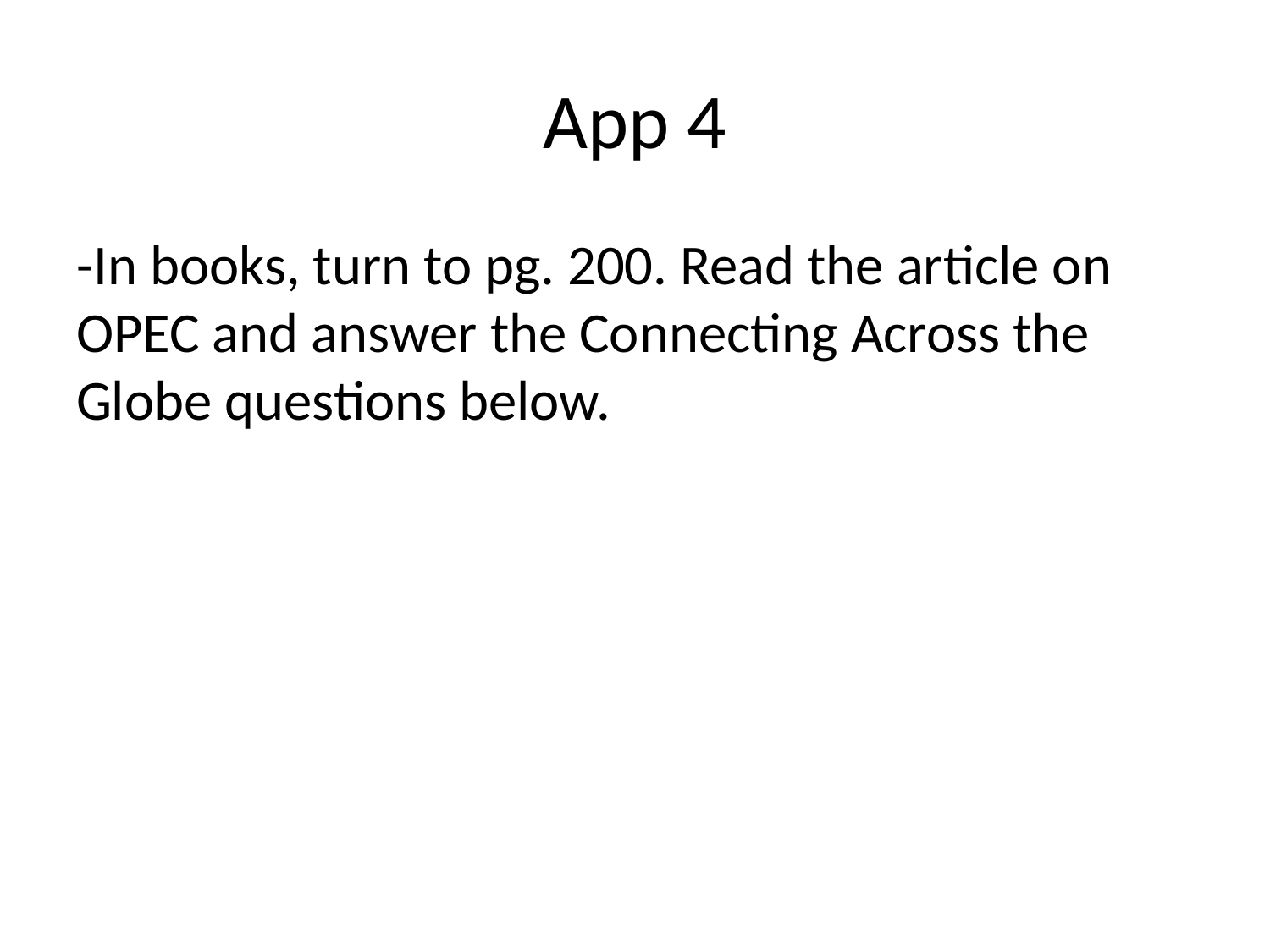

# App 4
-In books, turn to pg. 200. Read the article on OPEC and answer the Connecting Across the Globe questions below.